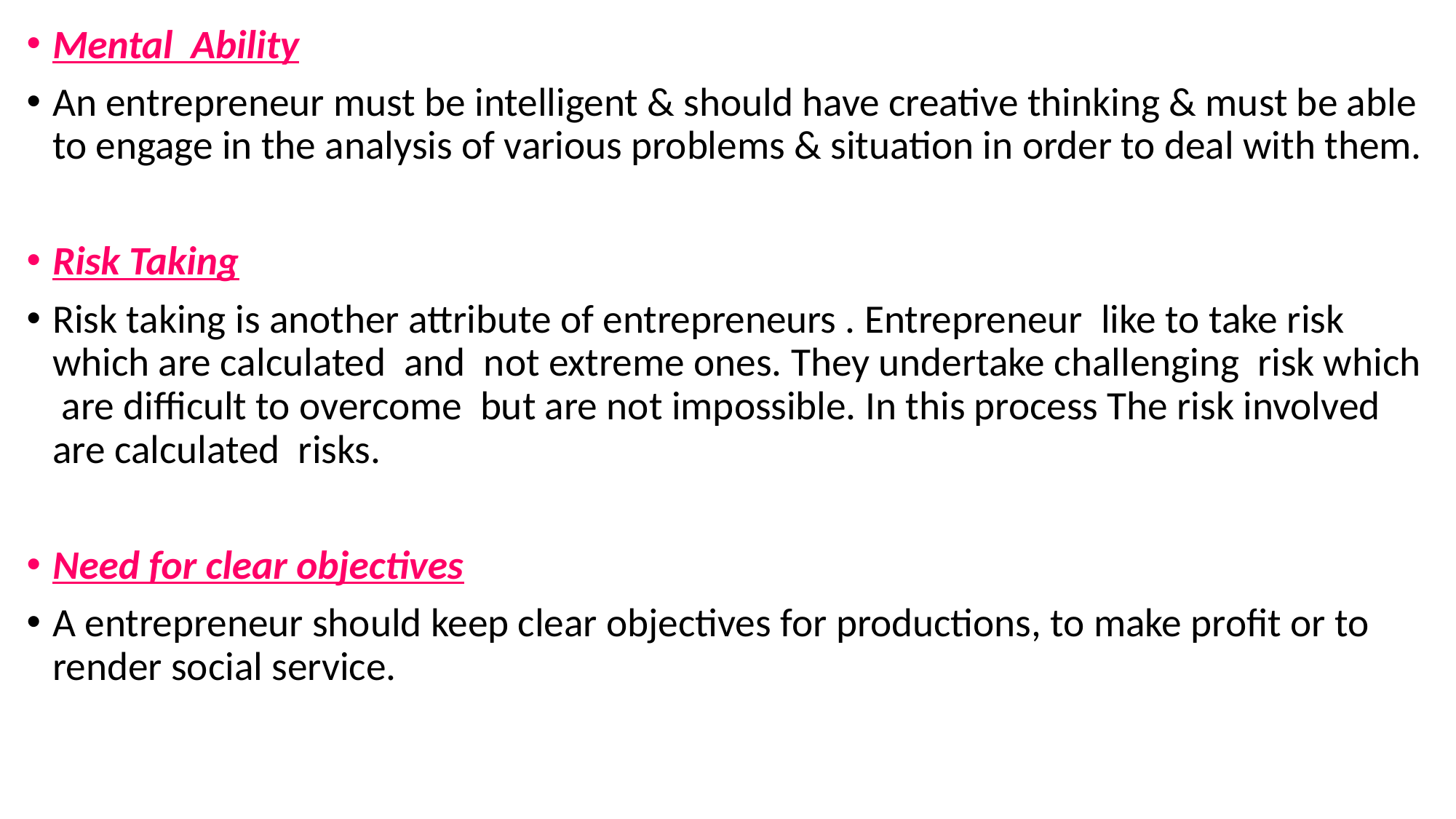

Mental  Ability
An entrepreneur must be intelligent & should have creative thinking & must be able to engage in the analysis of various problems & situation in order to deal with them.

Risk Taking
Risk taking is another attribute of entrepreneurs . Entrepreneur  like to take risk which are calculated  and  not extreme ones. They undertake challenging  risk which  are difficult to overcome  but are not impossible. In this process The risk involved are calculated  risks.

Need for clear objectives
A entrepreneur should keep clear objectives for productions, to make profit or to render social service.